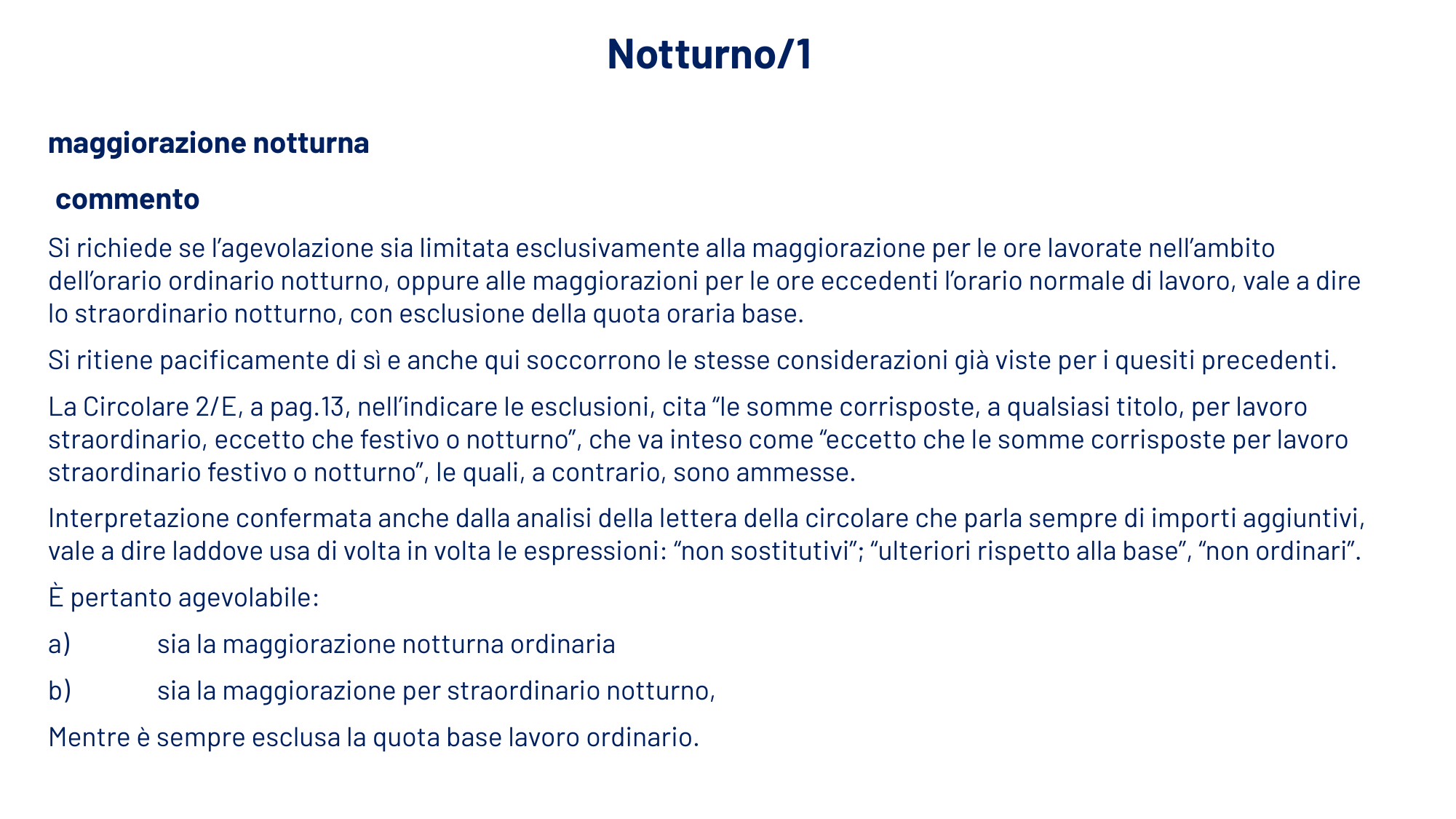

Notturno/1

maggiorazione notturna
 commento
Si richiede se l’agevolazione sia limitata esclusivamente alla maggiorazione per le ore lavorate nell’ambito dell’orario ordinario notturno, oppure alle maggiorazioni per le ore eccedenti l’orario normale di lavoro, vale a dire lo straordinario notturno, con esclusione della quota oraria base.
Si ritiene pacificamente di sì e anche qui soccorrono le stesse considerazioni già viste per i quesiti precedenti.
La Circolare 2/E, a pag.13, nell’indicare le esclusioni, cita “le somme corrisposte, a qualsiasi titolo, per lavoro straordinario, eccetto che festivo o notturno”, che va inteso come “eccetto che le somme corrisposte per lavoro straordinario festivo o notturno”, le quali, a contrario, sono ammesse.
Interpretazione confermata anche dalla analisi della lettera della circolare che parla sempre di importi aggiuntivi, vale a dire laddove usa di volta in volta le espressioni: “non sostitutivi”; “ulteriori rispetto alla base”, “non ordinari”.
È pertanto agevolabile:
a)	sia la maggiorazione notturna ordinaria
b)	sia la maggiorazione per straordinario notturno,
Mentre è sempre esclusa la quota base lavoro ordinario.